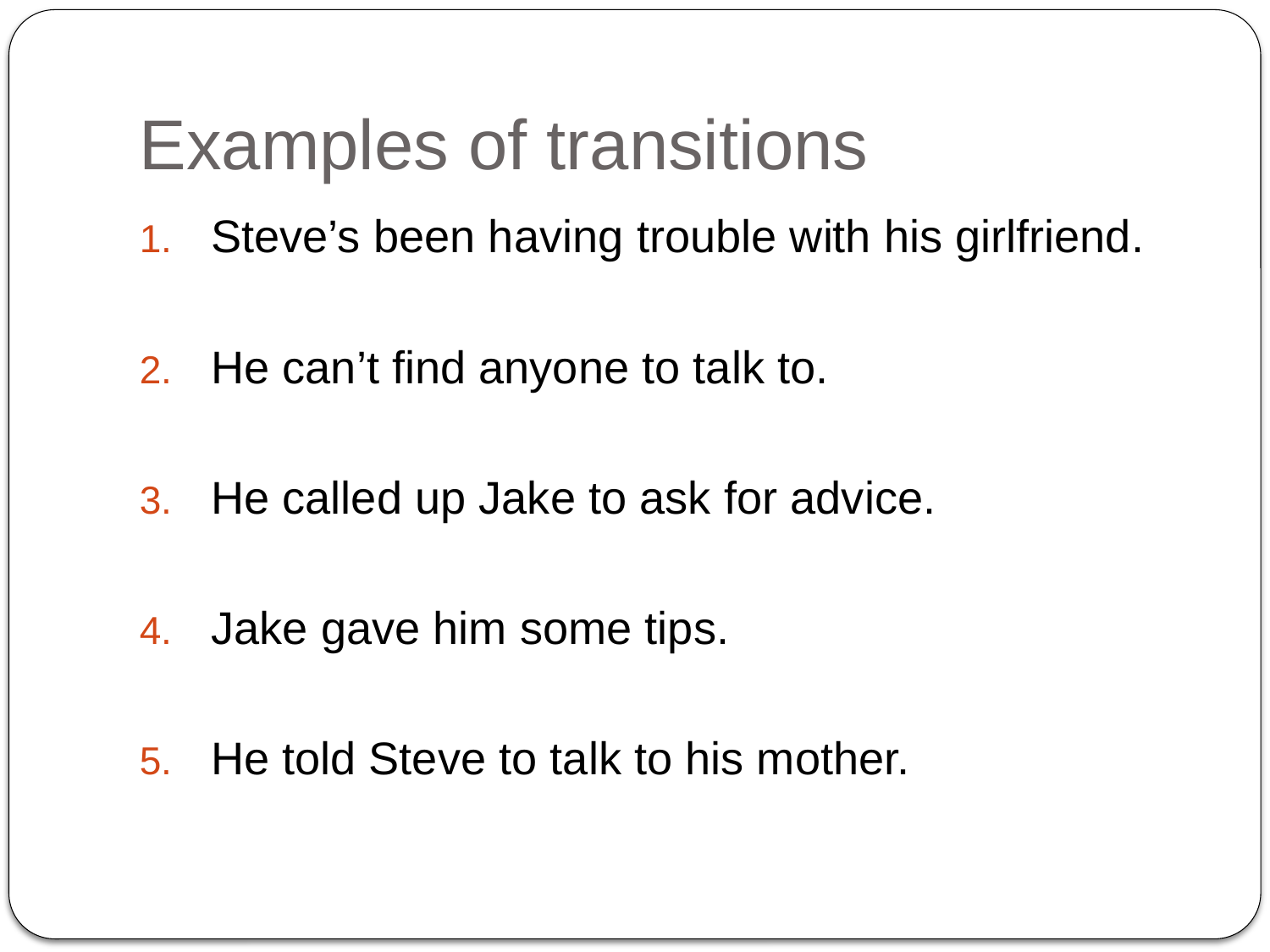

# Examples of transitions
Steve’s been having trouble with his girlfriend.

He can’t find anyone to talk to.

He called up Jake to ask for advice.

Jake gave him some tips.

He told Steve to talk to his mother.